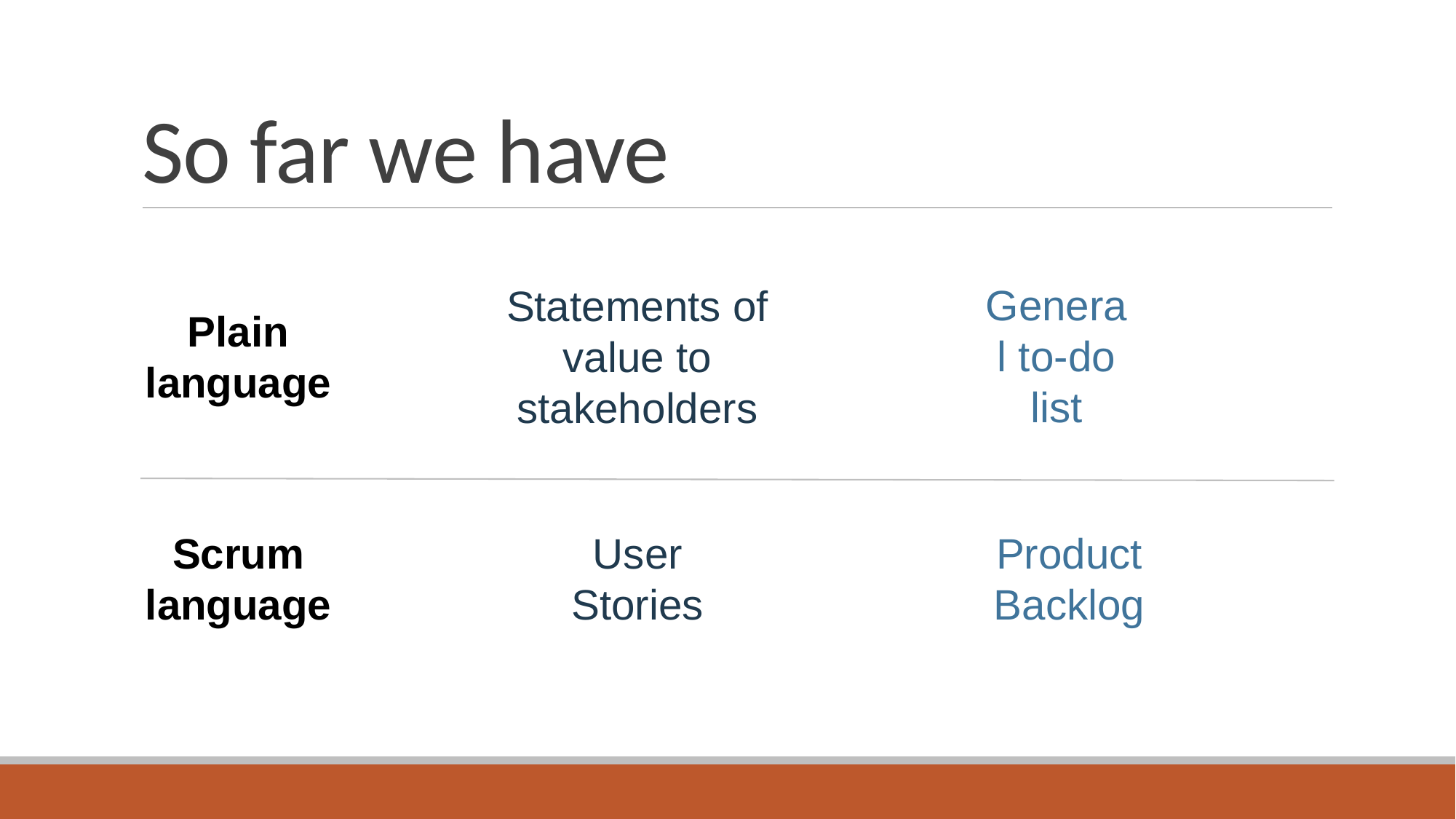

# So far we have
General to-do list
Statements of value to stakeholders
Plain language
Scrum language
User Stories
Product Backlog